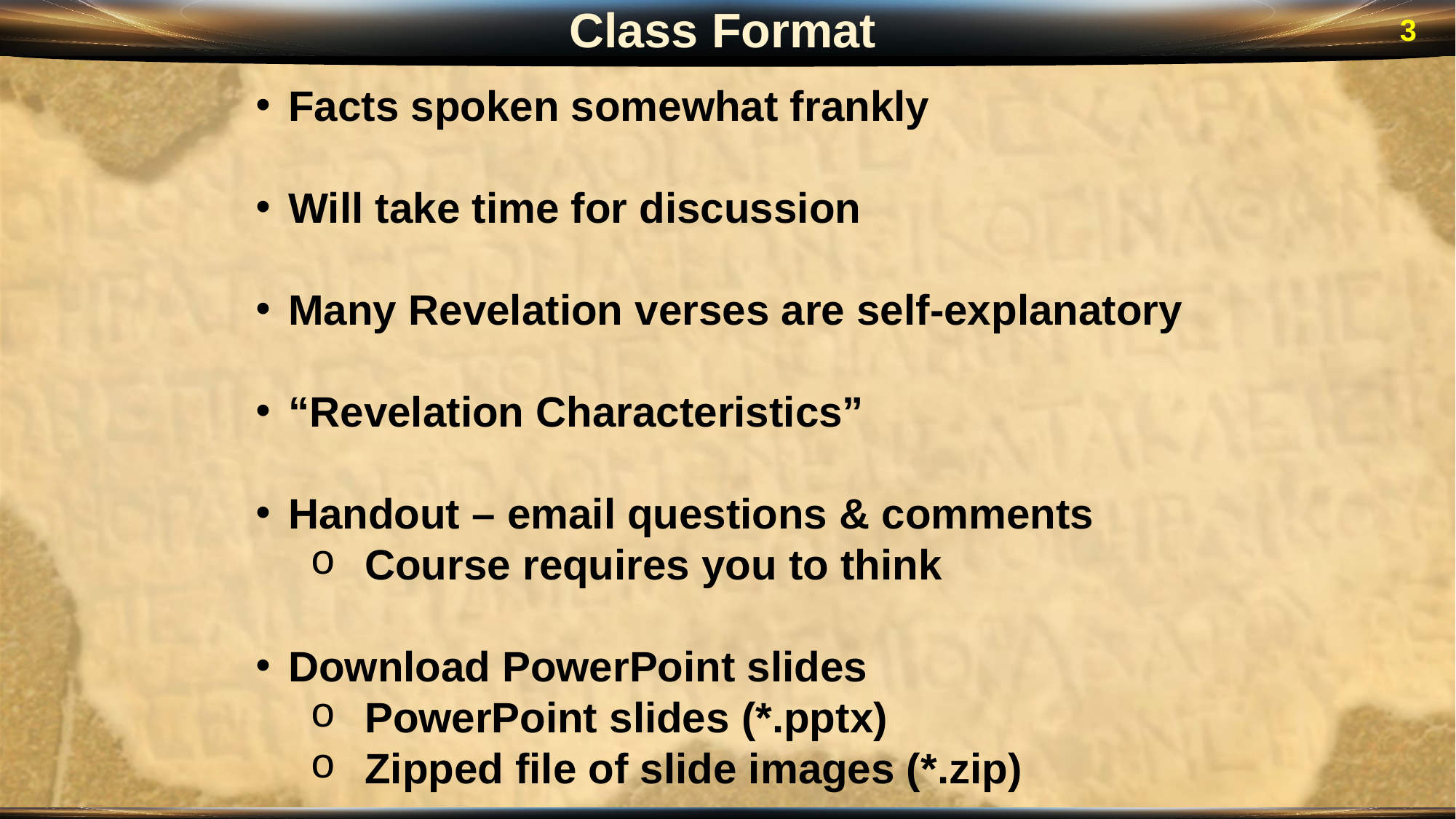

Class Format

3
Facts spoken somewhat frankly

Will take time for discussion

Many Revelation verses are self-explanatory

“Revelation Characteristics”

Handout – email questions & comments
Course requires you to think

Download PowerPoint slides
PowerPoint slides (*.pptx)
Zipped file of slide images (*.zip)